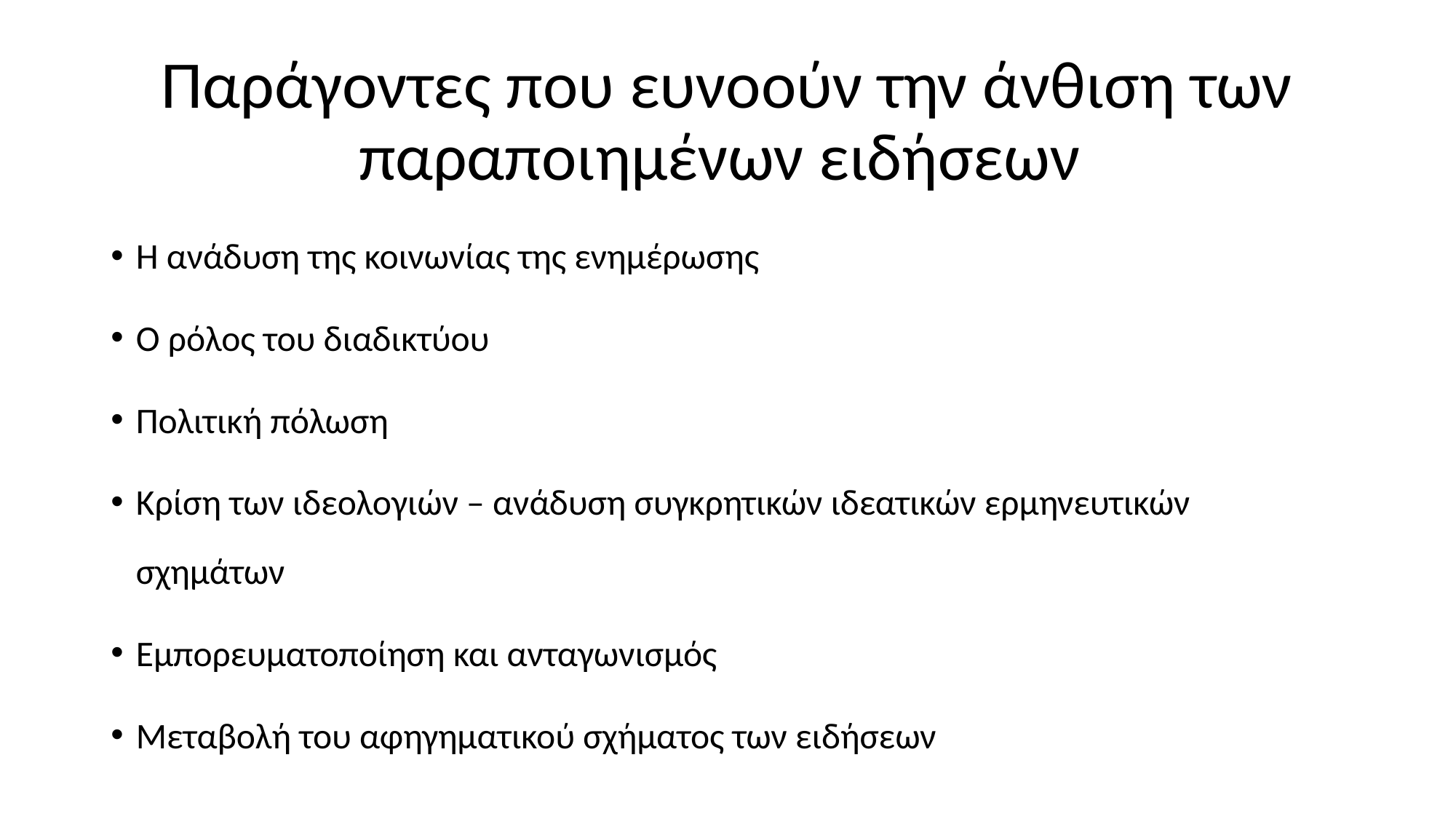

# Παράγοντες που ευνοούν την άνθιση των παραποιημένων ειδήσεων
Η ανάδυση της κοινωνίας της ενημέρωσης
Ο ρόλος του διαδικτύου
Πολιτική πόλωση
Κρίση των ιδεολογιών – ανάδυση συγκρητικών ιδεατικών ερμηνευτικών σχημάτων
Εμπορευματοποίηση και ανταγωνισμός
Μεταβολή του αφηγηματικού σχήματος των ειδήσεων